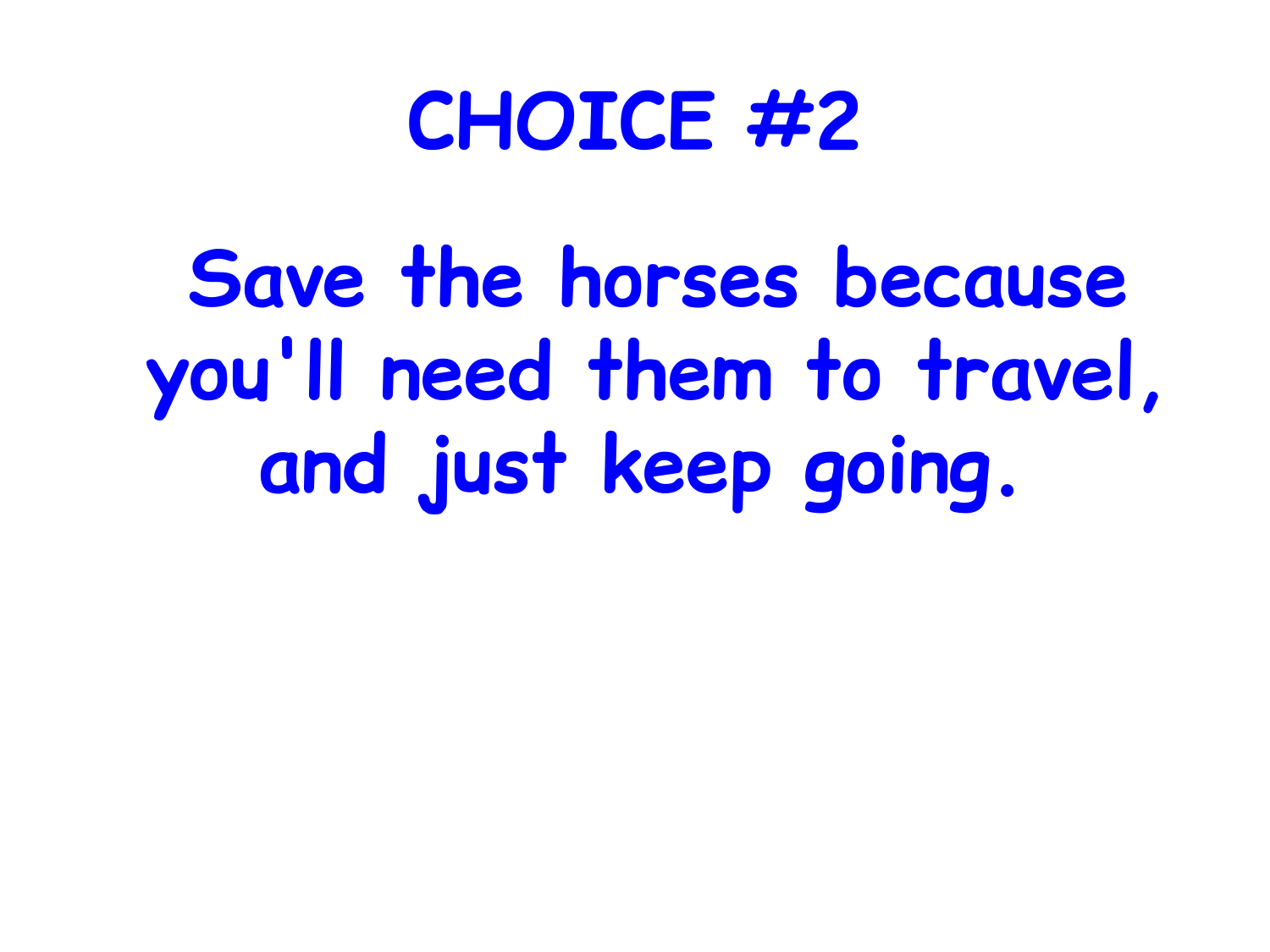

# CHOICE #2
	Save the horses because you'll need them to travel, and just keep going.